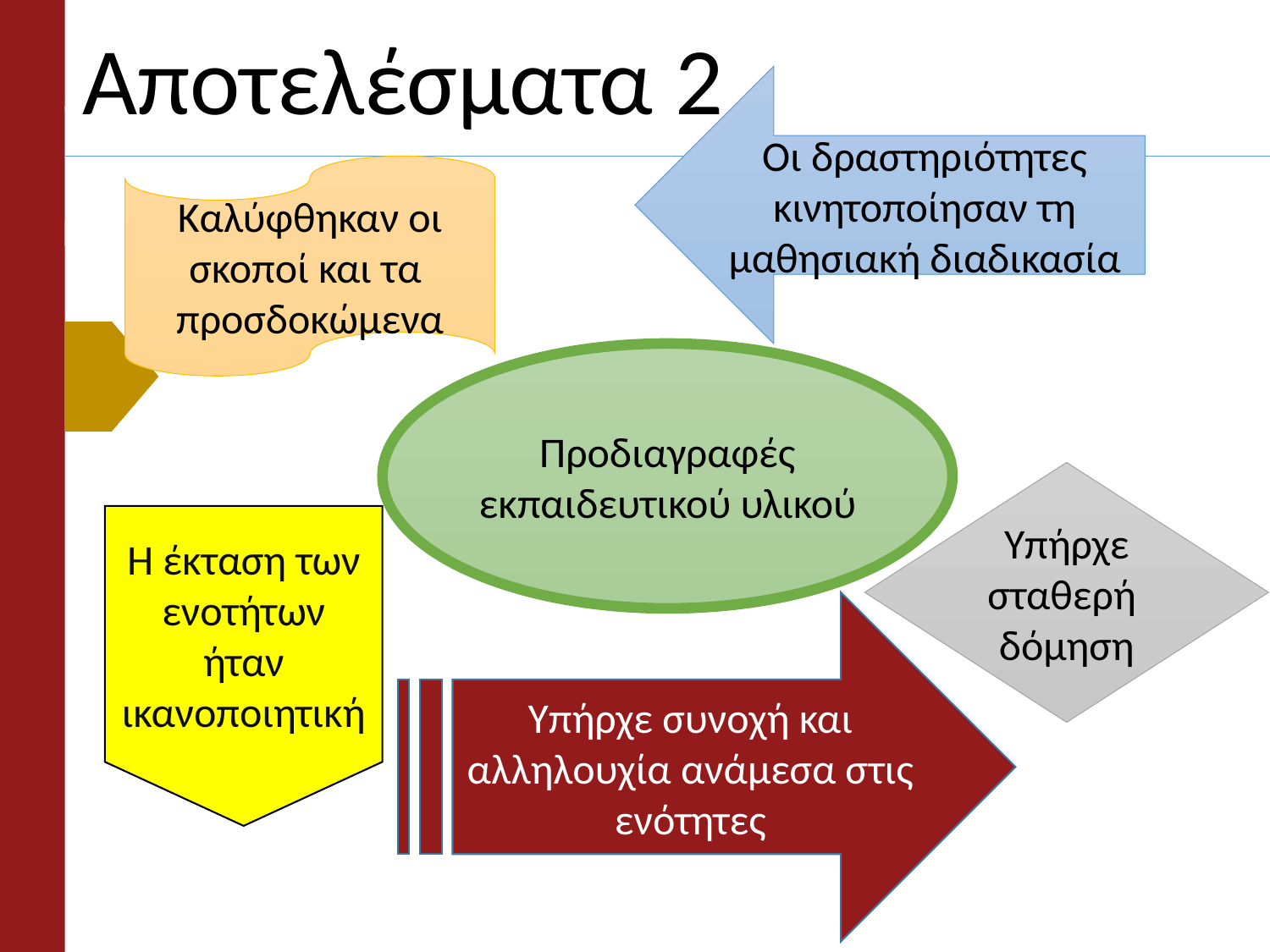

# Αποτελέσματα 2
Οι δραστηριότητες κινητοποίησαν τη μαθησιακή διαδικασία
Καλύφθηκαν οι σκοποί και τα
προσδοκώμενα
Προδιαγραφές εκπαιδευτικού υλικού
Υπήρχε σταθερή  δόμηση
Η έκταση των ενοτήτων ήταν ικανοποιητική
Υπήρχε συνοχή και αλληλουχία ανάμεσα στις ενότητες